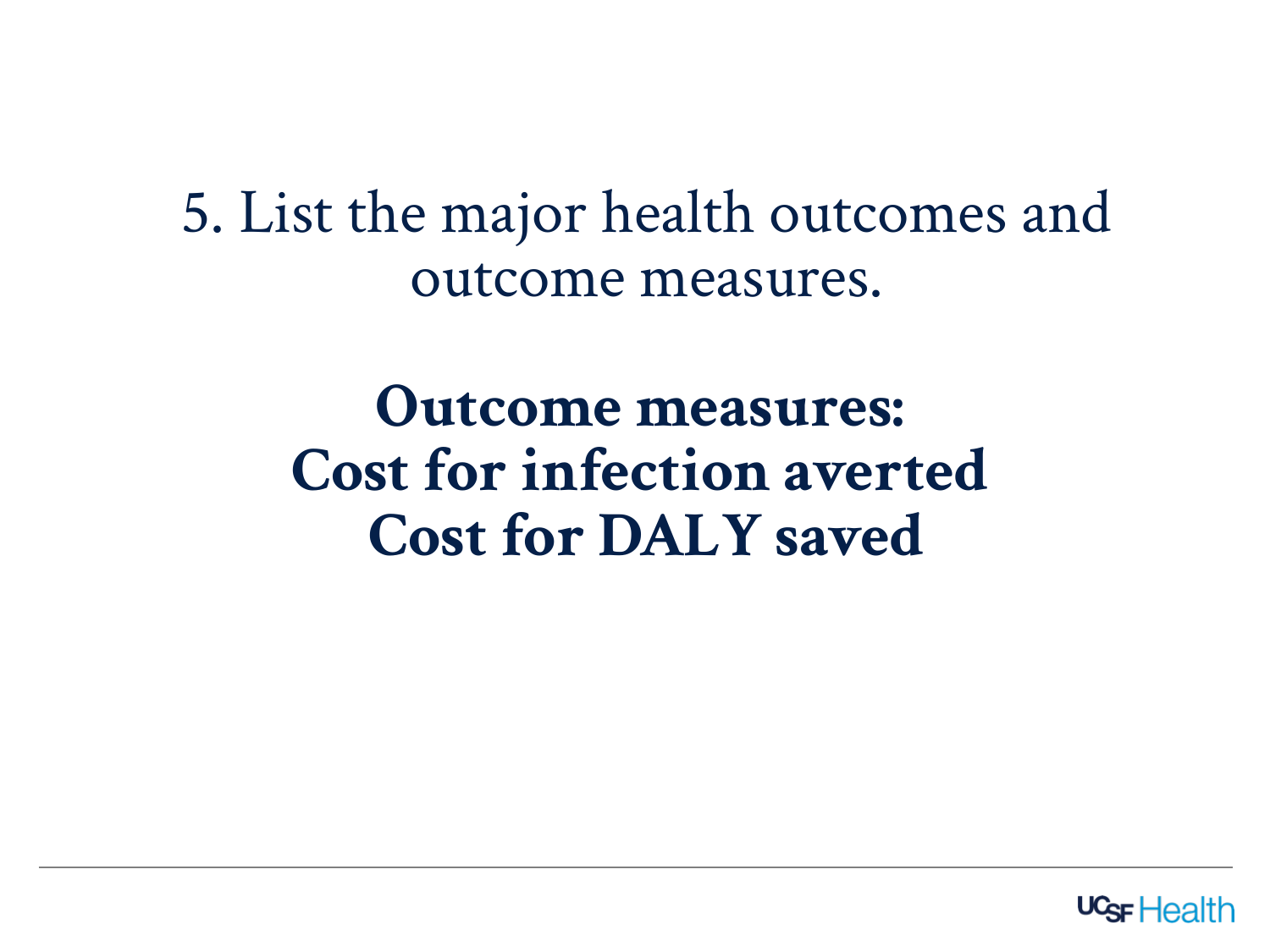

# 5. List the major health outcomes and outcome measures. Outcome measures: Cost for infection averted Cost for DALY saved